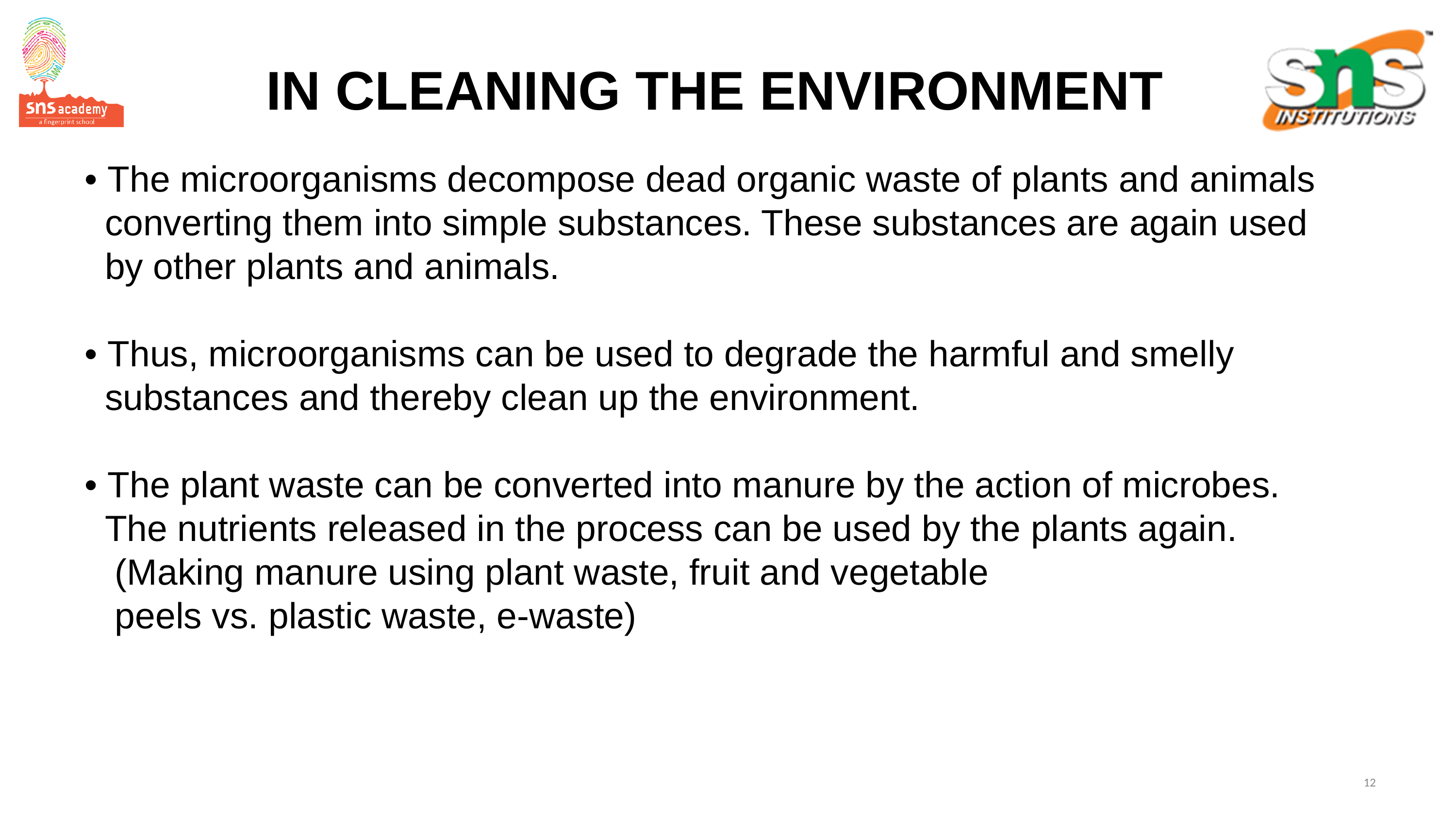

IN CLEANING THE ENVIRONMENT
• The microorganisms decompose dead organic waste of plants and animals
  converting them into simple substances. These substances are again used
  by other plants and animals.

• Thus, microorganisms can be used to degrade the harmful and smelly
  substances and thereby clean up the environment.

• The plant waste can be converted into manure by the action of microbes.
  The nutrients released in the process can be used by the plants again.
   (Making manure using plant waste, fruit and vegetable
   peels vs. plastic waste, e-waste)
12